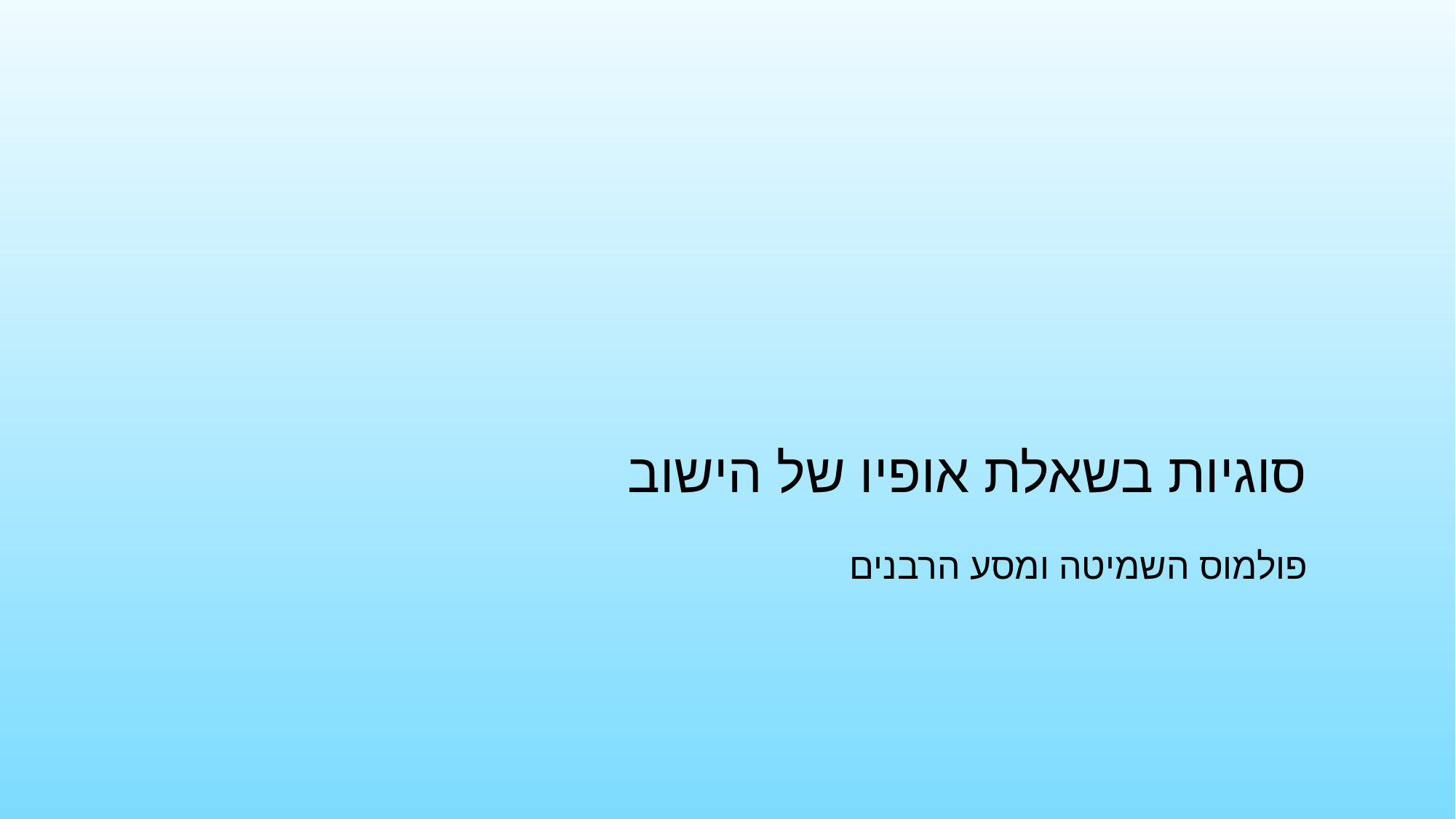

# סוגיות בשאלת אופיו של הישוב
פולמוס השמיטה ומסע הרבנים